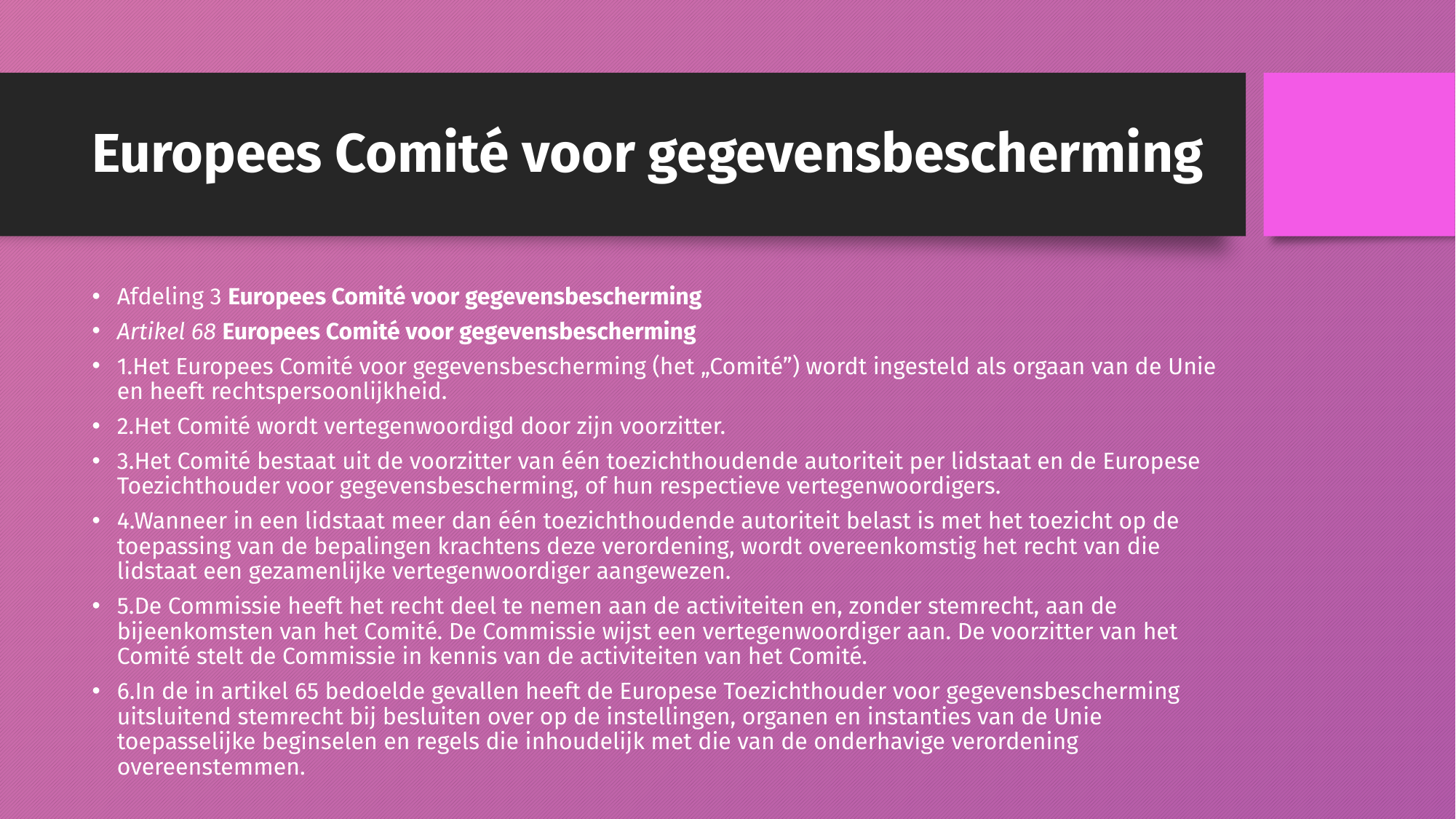

# Europees Comité voor gegevensbescherming
Afdeling 3 Europees Comité voor gegevensbescherming
Artikel 68 Europees Comité voor gegevensbescherming
1.Het Europees Comité voor gegevensbescherming (het „Comité”) wordt ingesteld als orgaan van de Unie en heeft rechtspersoonlijkheid.
2.Het Comité wordt vertegenwoordigd door zijn voorzitter.
3.Het Comité bestaat uit de voorzitter van één toezichthoudende autoriteit per lidstaat en de Europese Toezichthouder voor gegevensbescherming, of hun respectieve vertegenwoordigers.
4.Wanneer in een lidstaat meer dan één toezichthoudende autoriteit belast is met het toezicht op de toepassing van de bepalingen krachtens deze verordening, wordt overeenkomstig het recht van die lidstaat een gezamenlijke vertegenwoordiger aangewezen.
5.De Commissie heeft het recht deel te nemen aan de activiteiten en, zonder stemrecht, aan de bijeenkomsten van het Comité. De Commissie wijst een vertegenwoordiger aan. De voorzitter van het Comité stelt de Commissie in kennis van de activiteiten van het Comité.
6.In de in artikel 65 bedoelde gevallen heeft de Europese Toezichthouder voor gegevensbescherming uitsluitend stemrecht bij besluiten over op de instellingen, organen en instanties van de Unie toepasselijke beginselen en regels die inhoudelijk met die van de onderhavige verordening overeenstemmen.